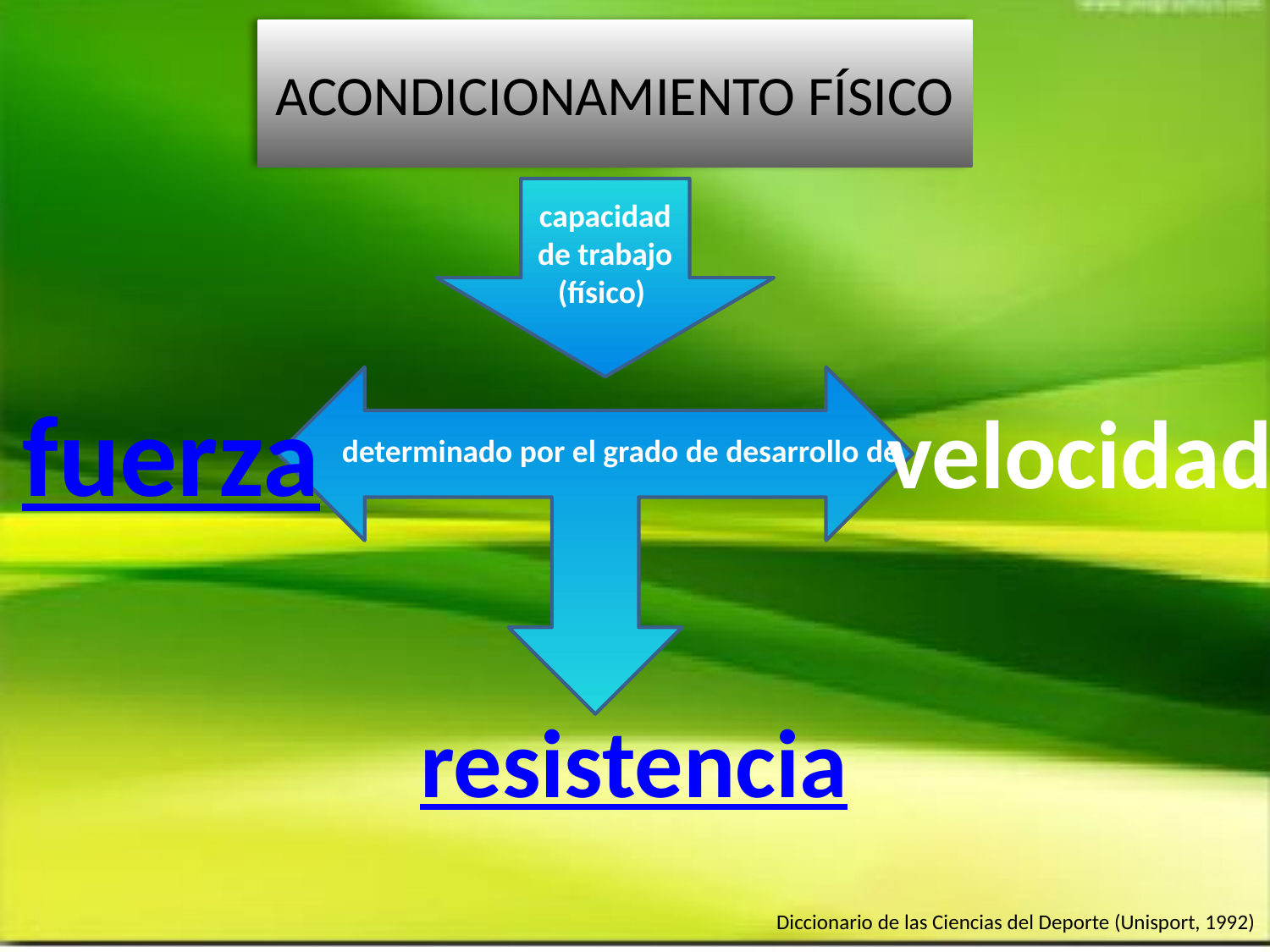

# ACONDICIONAMIENTO FÍSICO
capacidad de trabajo (físico)

fuerza
velocidad
determinado por el grado de desarrollo de
resistencia
Diccionario de las Ciencias del Deporte (Unisport, 1992)